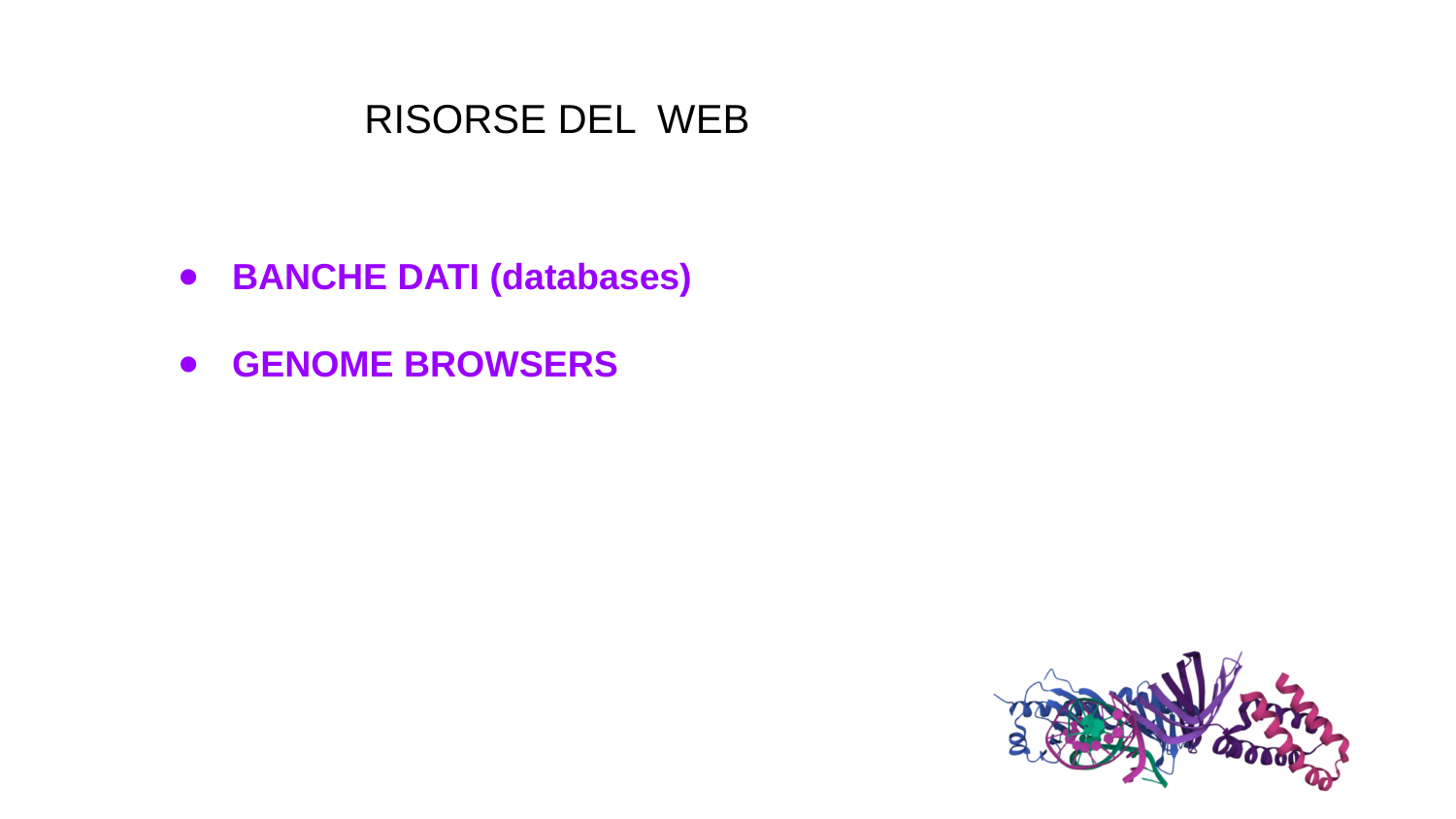

RISORSE DEL  WEB
BANCHE DATI (databases)

GENOME BROWSERS